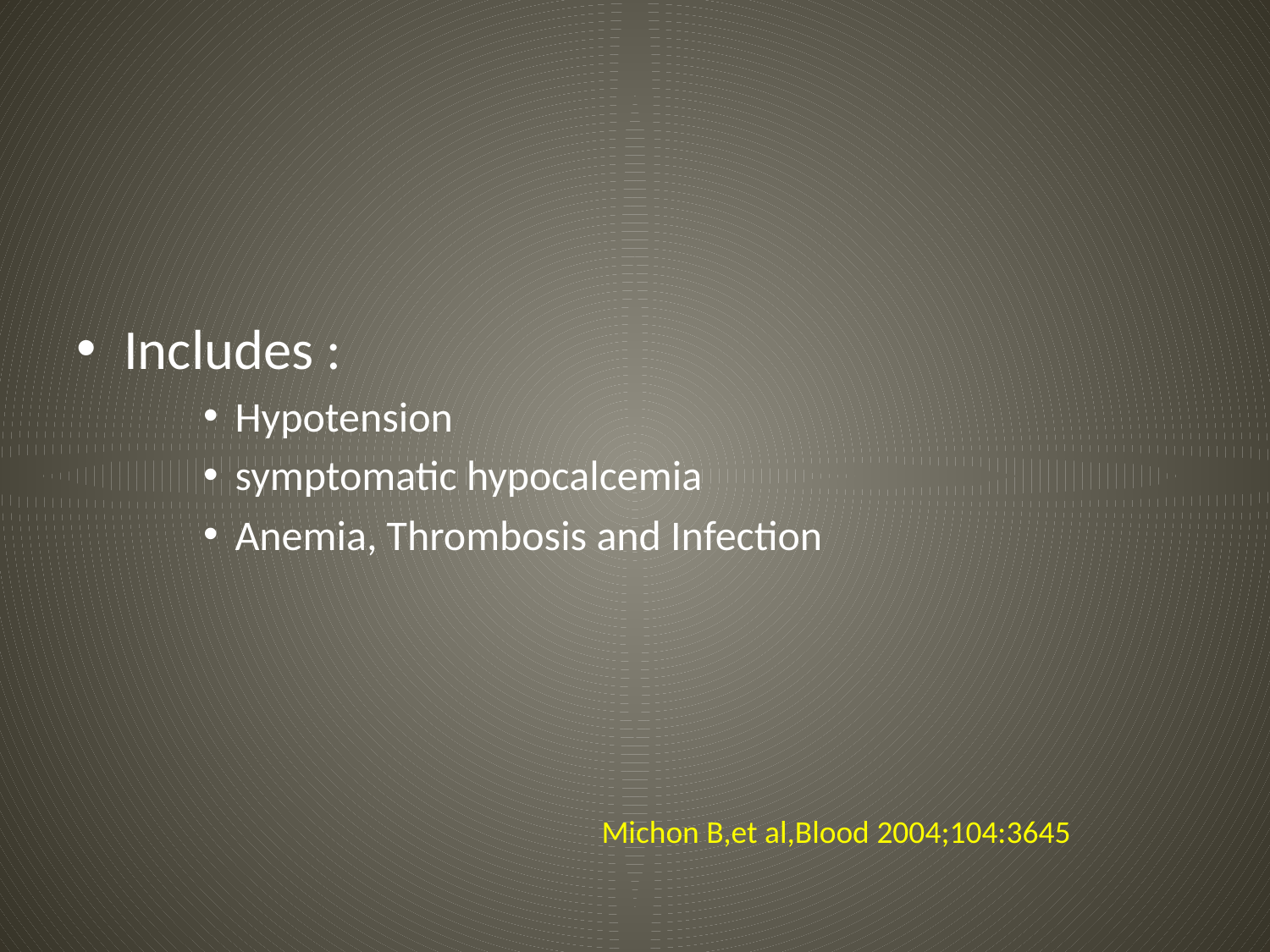

#
Includes :
Hypotension
symptomatic hypocalcemia
Anemia, Thrombosis and Infection
 Michon B,et al,Blood 2004;104:3645